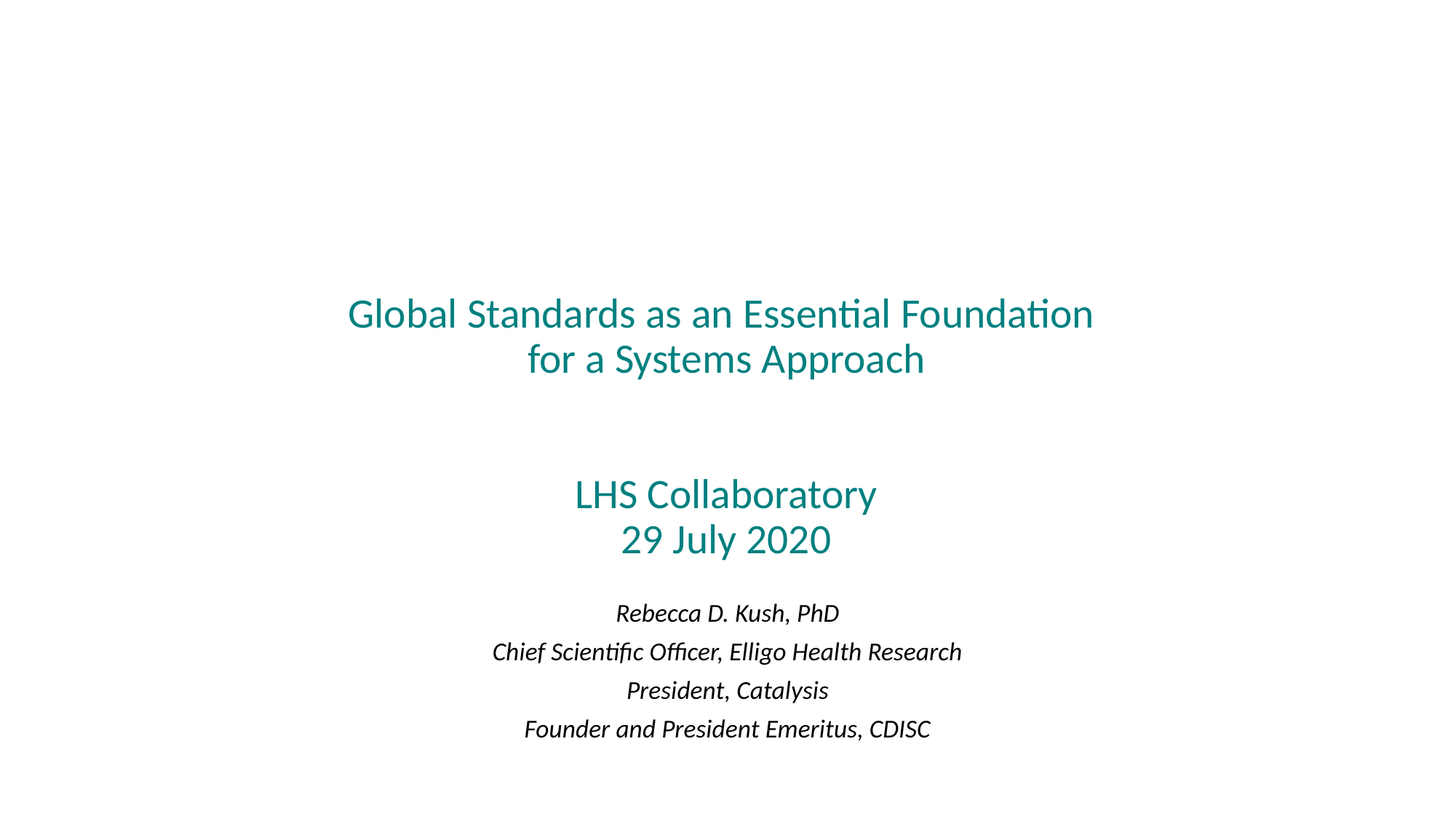

# Global Standards as an Essential Foundation for a Systems Approach LHS Collaboratory 29 July 2020

Rebecca D. Kush, PhD
Chief Scientific Officer, Elligo Health Research
President, Catalysis
Founder and President Emeritus, CDISC